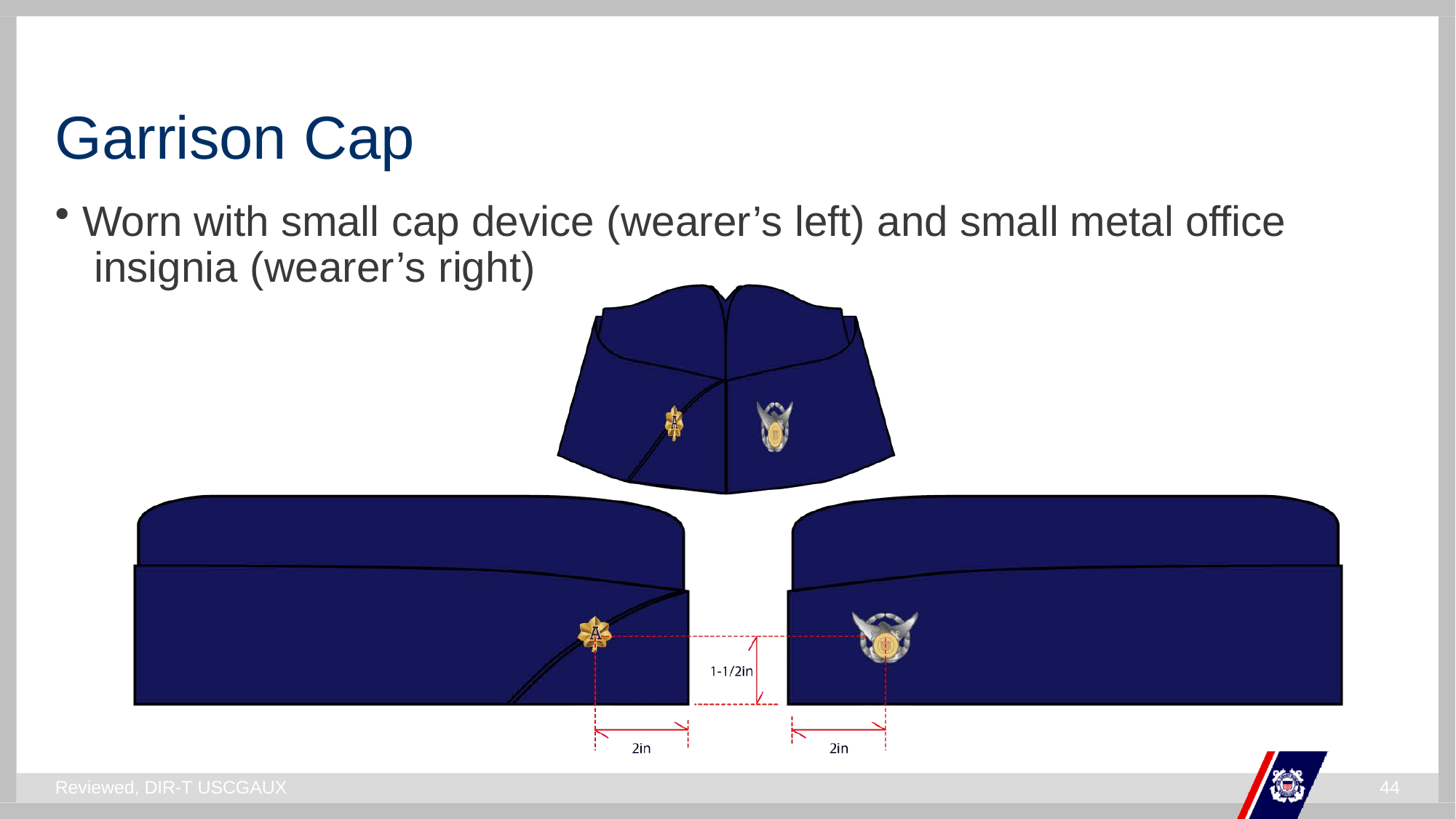

# Garrison Cap
Worn with small cap device (wearer’s left) and small metal office  insignia (wearer’s right)

Reviewed, DIR-T USCGAUX
44